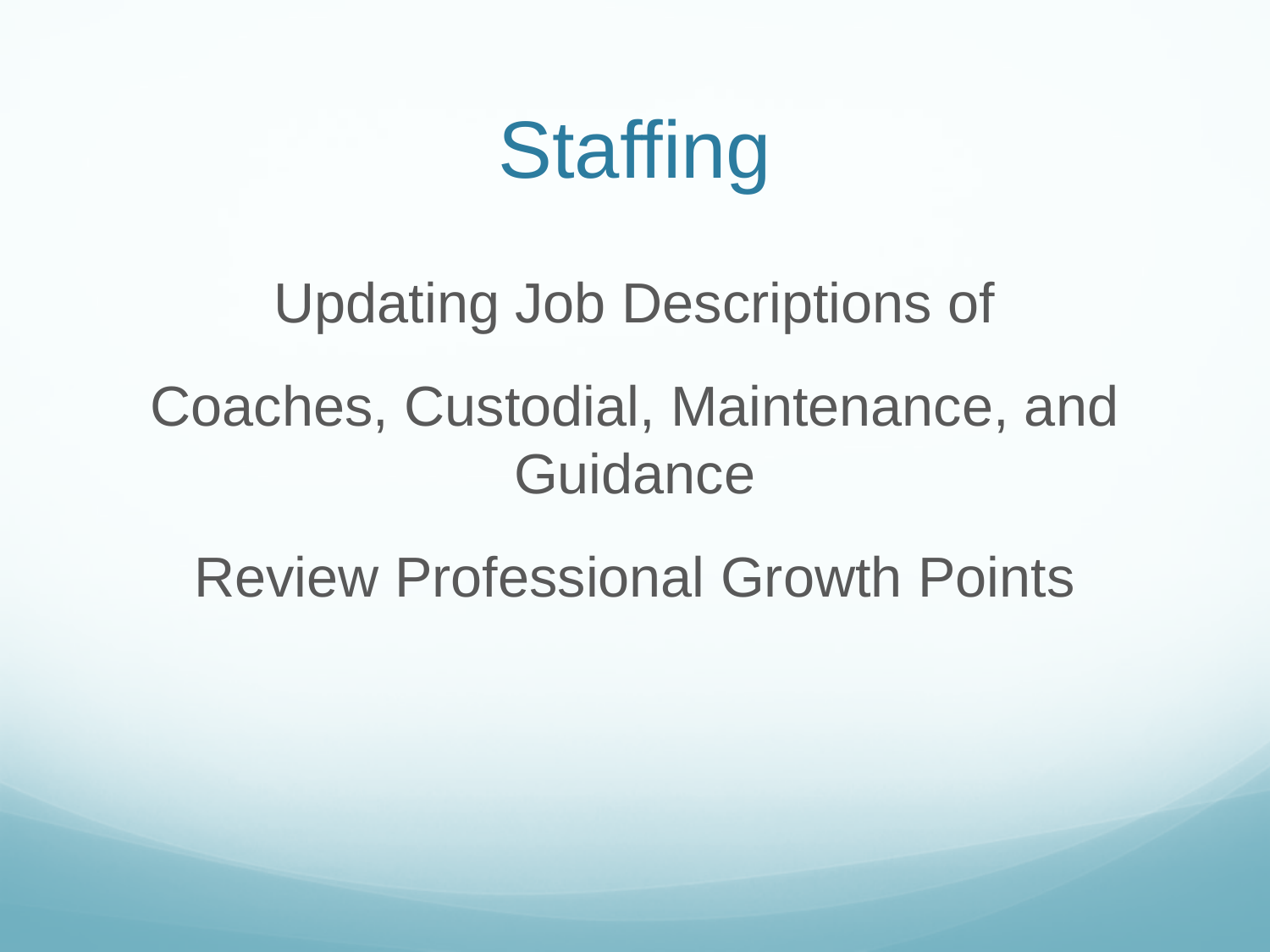

# Staffing
Updating Job Descriptions of
Coaches, Custodial, Maintenance, and Guidance
Review Professional Growth Points